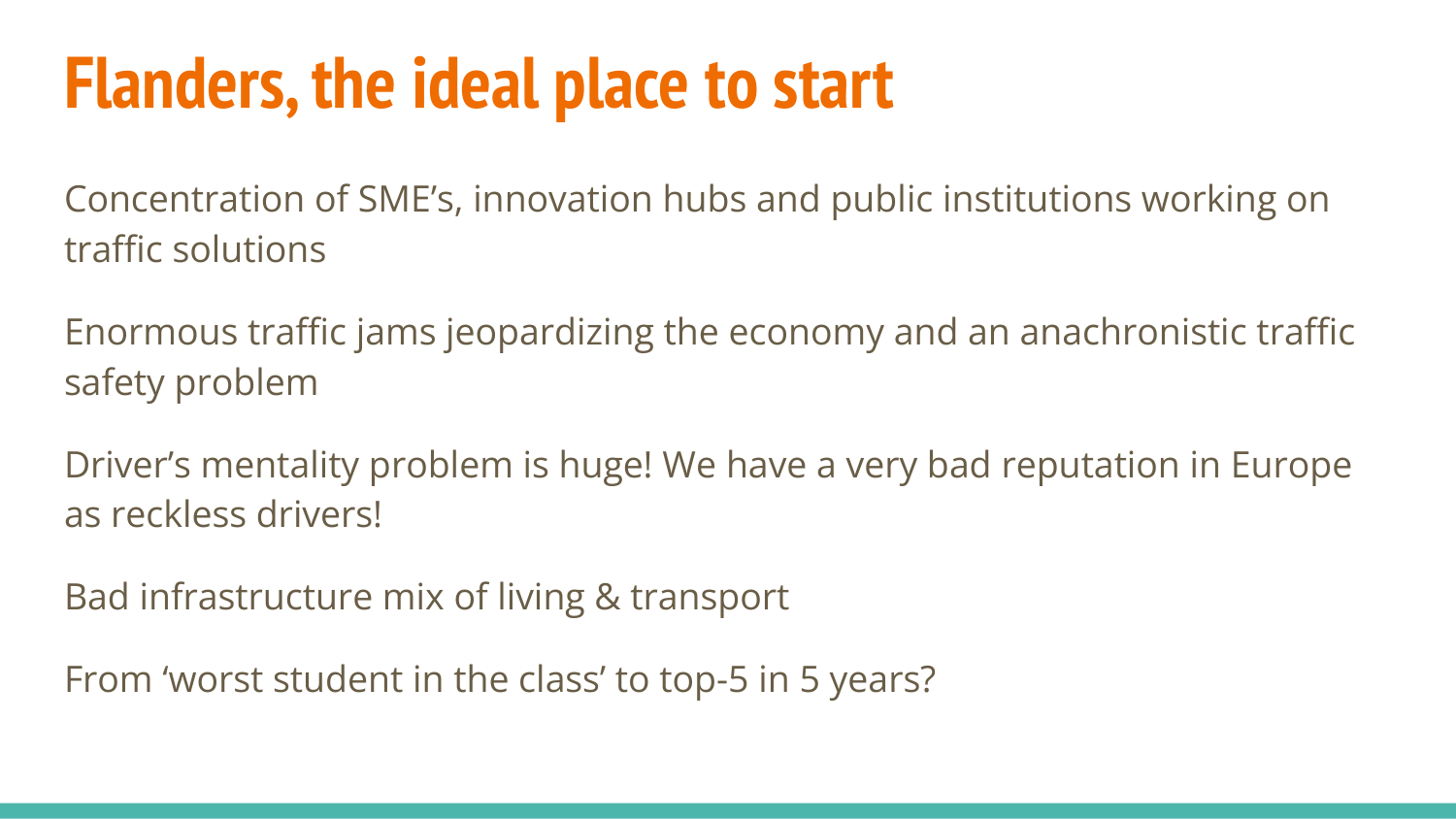

# Flanders, the ideal place to start
Concentration of SME’s, innovation hubs and public institutions working on traffic solutions
Enormous traffic jams jeopardizing the economy and an anachronistic traffic safety problem
Driver’s mentality problem is huge! We have a very bad reputation in Europe as reckless drivers!
Bad infrastructure mix of living & transport
From ‘worst student in the class’ to top-5 in 5 years?